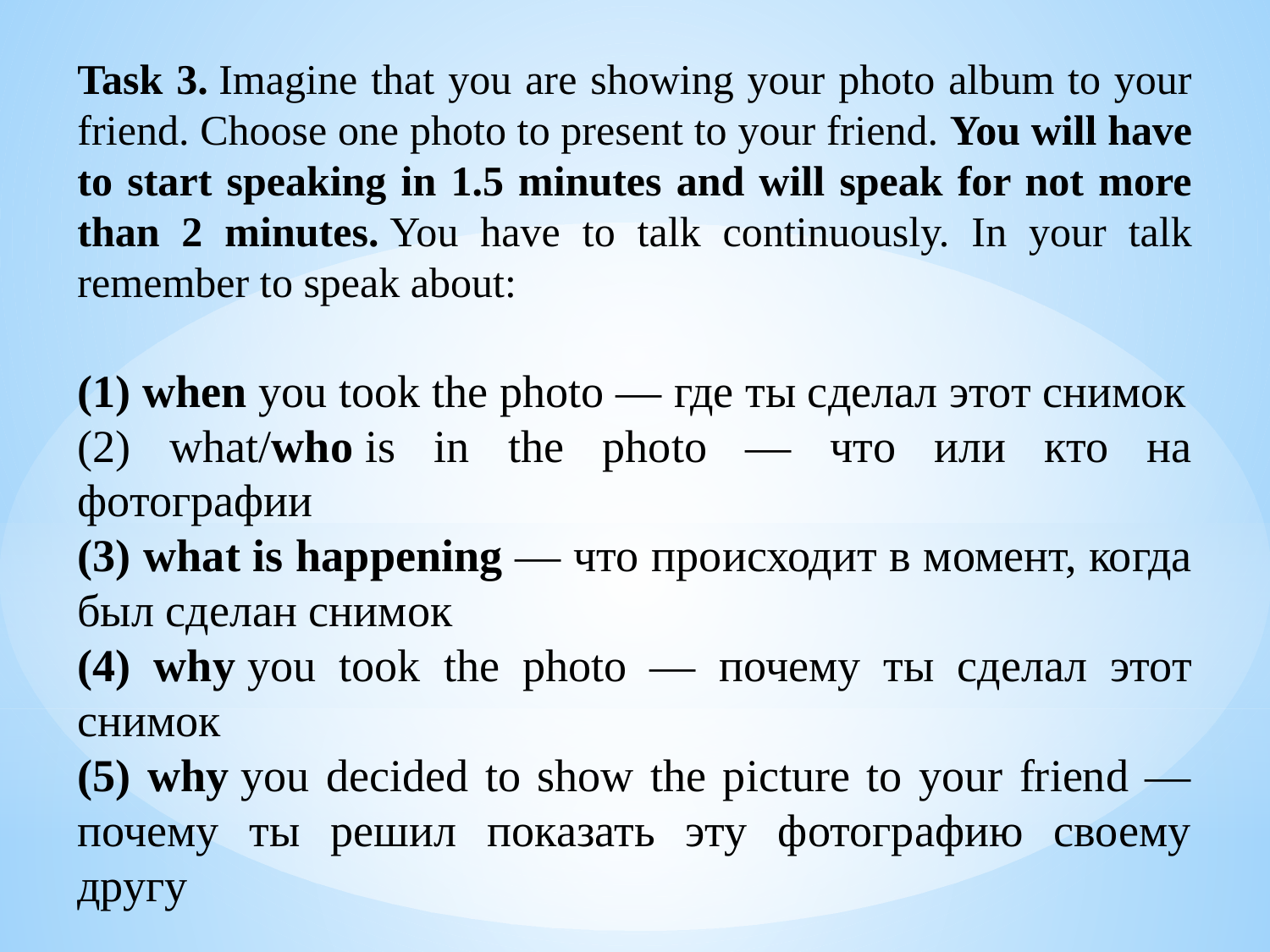

Task 3. Imagine that you are showing your photo album to your friend. Choose one photo to present to your friend. You will have to start speaking in 1.5 minutes and will speak for not more than 2 minutes. You have to talk continuously. In your talk remember to speak about:

(1) when you took the photo — где ты сделал этот снимок
(2) what/who is in the photo — что или кто на фотографии
(3) what is happening — что происходит в момент, когда был сделан снимок
(4) why you took the photo — почему ты сделал этот снимок
(5) why you decided to show the picture to your friend — почему ты решил показать эту фотографию своему другу